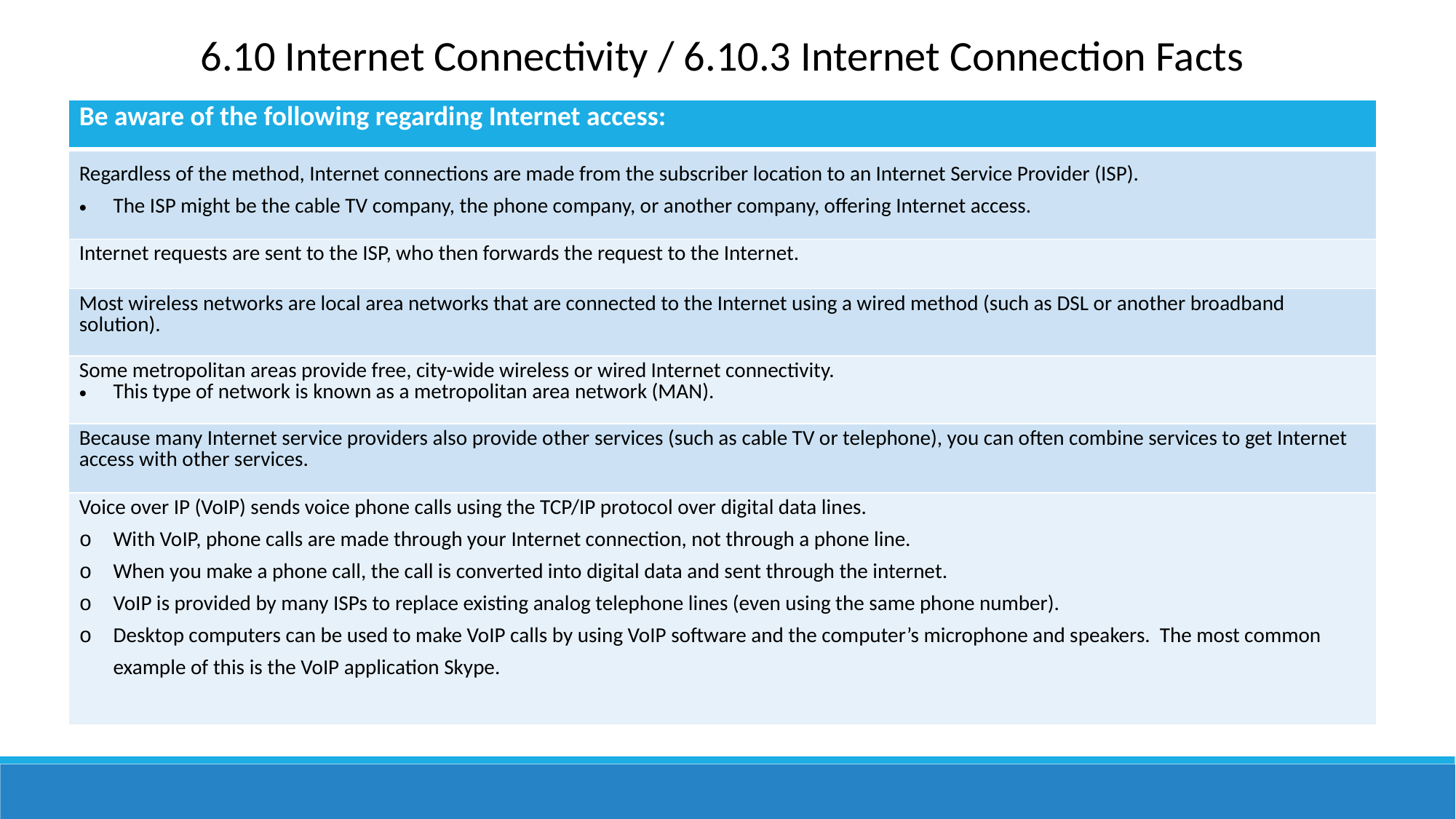

6.10 Internet Connectivity / 6.10.3 Internet Connection Facts
| Be aware of the following regarding Internet access: |
| --- |
| Regardless of the method, Internet connections are made from the subscriber location to an Internet Service Provider (ISP). The ISP might be the cable TV company, the phone company, or another company, offering Internet access. |
| Internet requests are sent to the ISP, who then forwards the request to the Internet. |
| Most wireless networks are local area networks that are connected to the Internet using a wired method (such as DSL or another broadband solution). |
| Some metropolitan areas provide free, city-wide wireless or wired Internet connectivity. This type of network is known as a metropolitan area network (MAN). |
| Because many Internet service providers also provide other services (such as cable TV or telephone), you can often combine services to get Internet access with other services. |
| Voice over IP (VoIP) sends voice phone calls using the TCP/IP protocol over digital data lines. With VoIP, phone calls are made through your Internet connection, not through a phone line. When you make a phone call, the call is converted into digital data and sent through the internet. VoIP is provided by many ISPs to replace existing analog telephone lines (even using the same phone number). Desktop computers can be used to make VoIP calls by using VoIP software and the computer’s microphone and speakers. The most common example of this is the VoIP application Skype. |